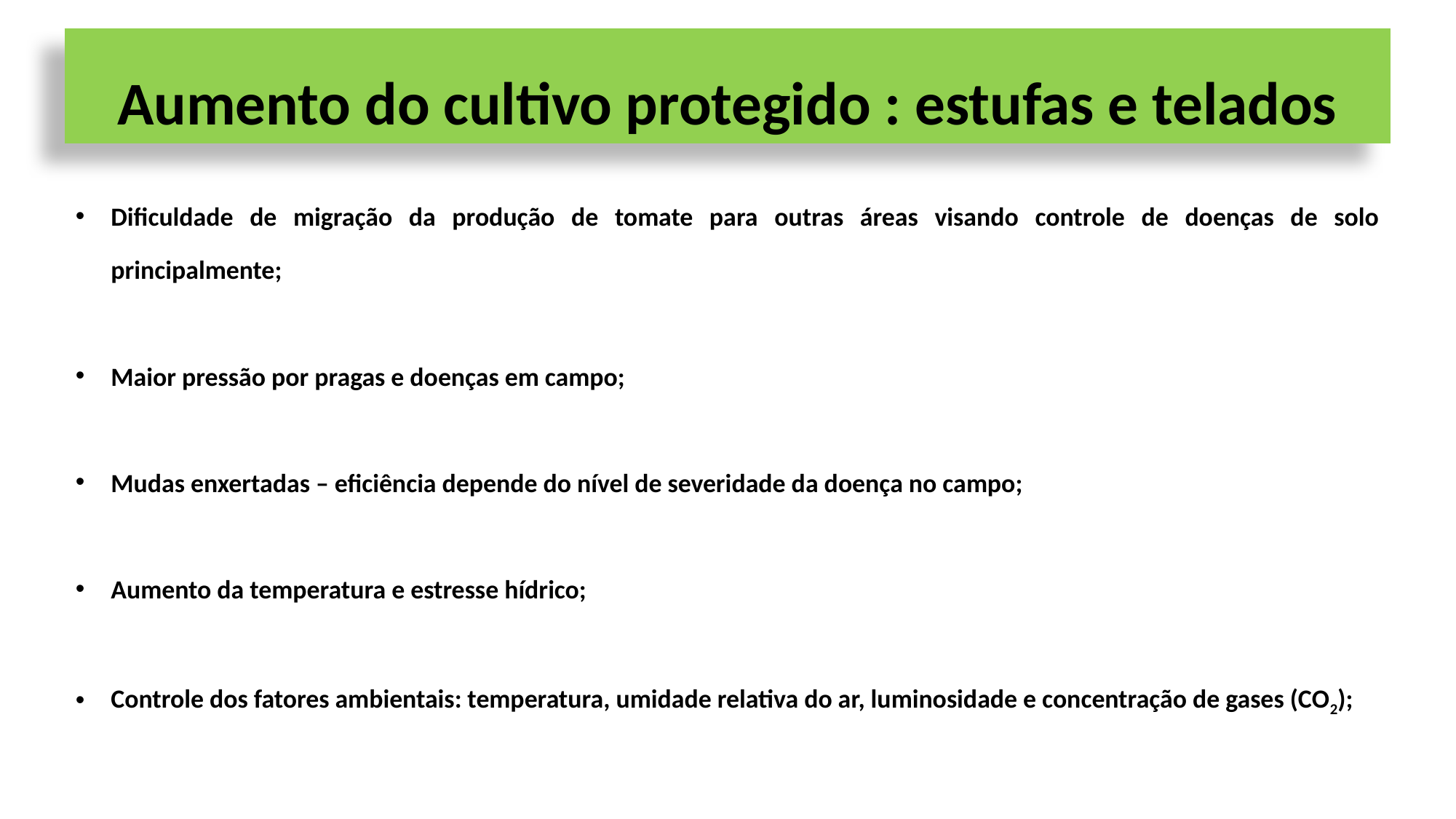

# Aumento do cultivo protegido : estufas e telados
Dificuldade de migração da produção de tomate para outras áreas visando controle de doenças de solo principalmente;

Maior pressão por pragas e doenças em campo;

Mudas enxertadas – eficiência depende do nível de severidade da doença no campo;

Aumento da temperatura e estresse hídrico;

Controle dos fatores ambientais: temperatura, umidade relativa do ar, luminosidade e concentração de gases (CO2);